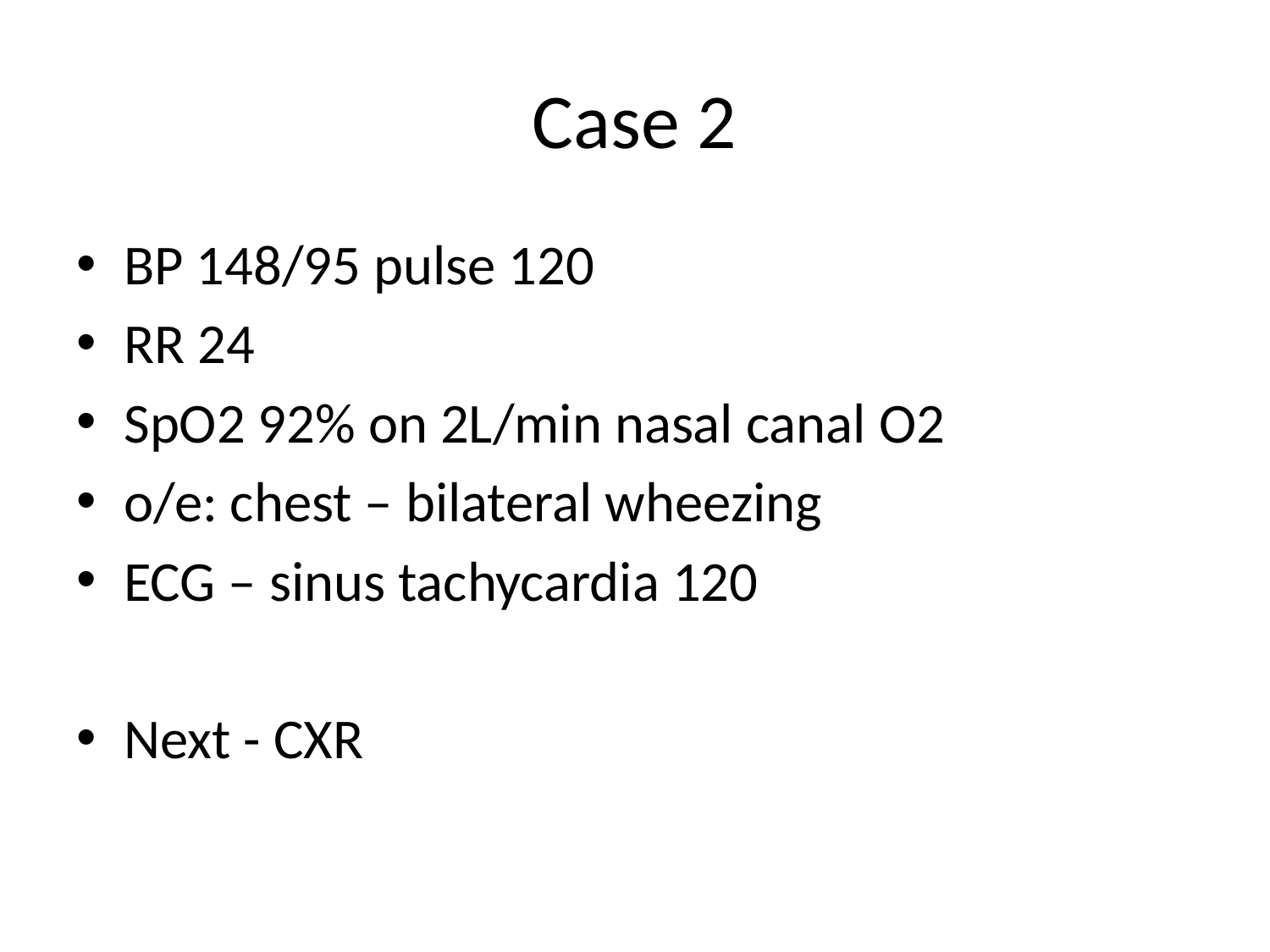

# Case 2
BP 148/95 pulse 120
RR 24
SpO2 92% on 2L/min nasal canal O2
o/e: chest – bilateral wheezing
ECG – sinus tachycardia 120

Next - CXR